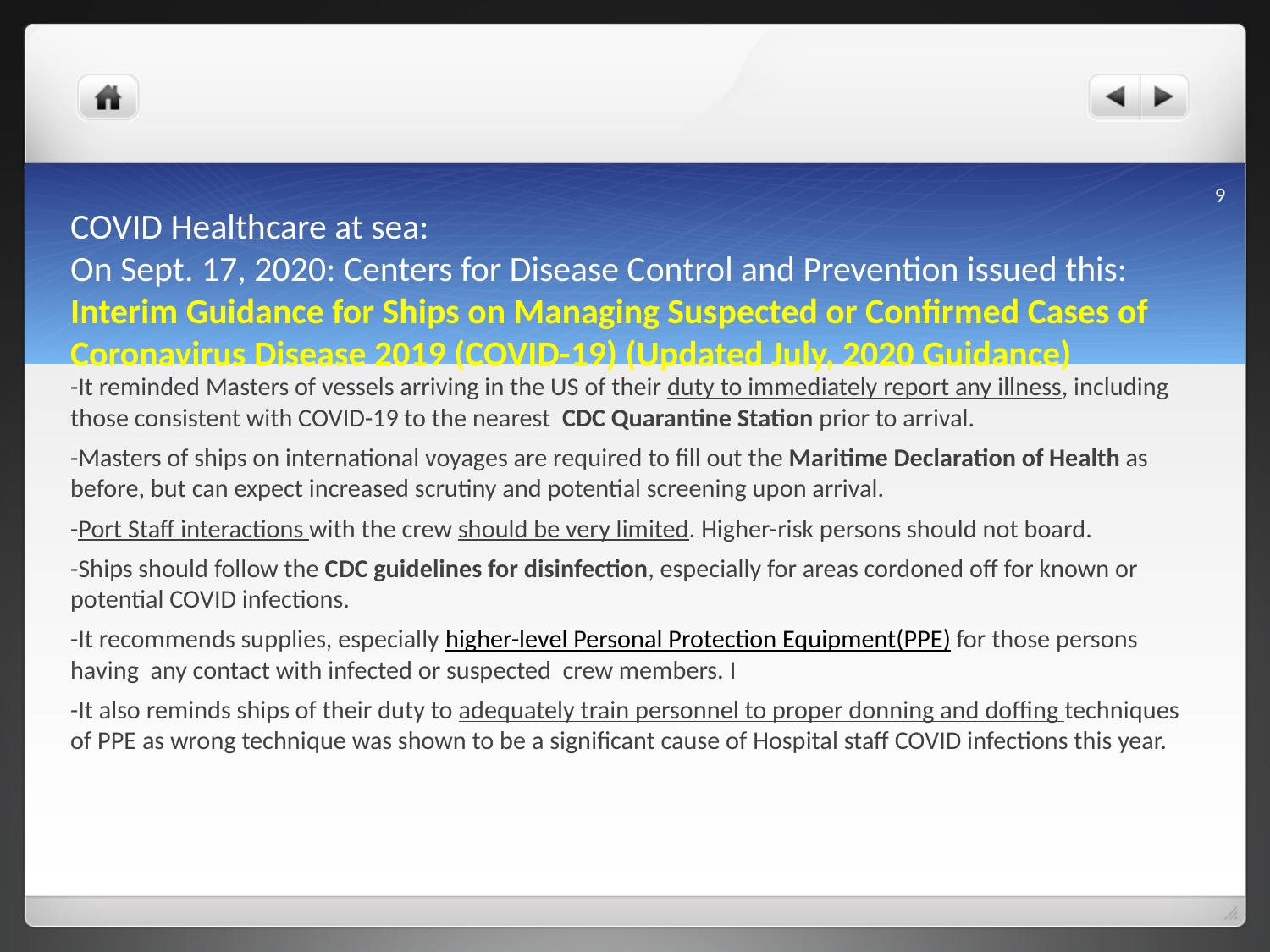

# COVID Healthcare at sea: On Sept. 17, 2020: Centers for Disease Control and Prevention issued this: Interim Guidance for Ships on Managing Suspected or Confirmed Cases of Coronavirus Disease 2019 (COVID-19) (Updated July, 2020 Guidance)
9
-It reminded Masters of vessels arriving in the US of their duty to immediately report any illness, including those consistent with COVID-19 to the nearest  CDC Quarantine Station prior to arrival.
-Masters of ships on international voyages are required to fill out the Maritime Declaration of Health as before, but can expect increased scrutiny and potential screening upon arrival.
-Port Staff interactions with the crew should be very limited. Higher-risk persons should not board.
-Ships should follow the CDC guidelines for disinfection, especially for areas cordoned off for known or potential COVID infections.
-It recommends supplies, especially higher-level Personal Protection Equipment(PPE) for those persons having  any contact with infected or suspected  crew members. I
-It also reminds ships of their duty to adequately train personnel to proper donning and doffing techniques of PPE as wrong technique was shown to be a significant cause of Hospital staff COVID infections this year.